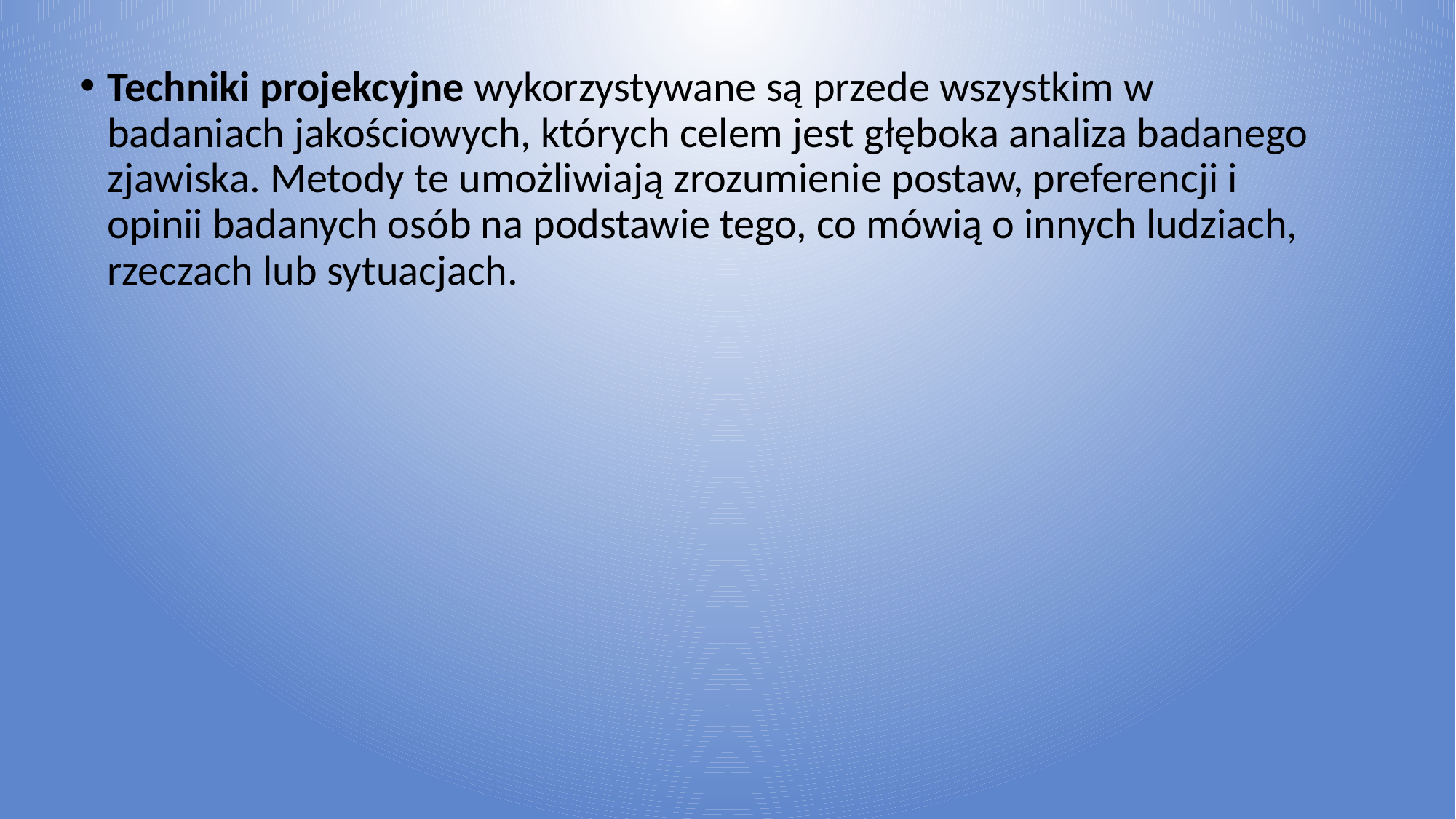

Techniki projekcyjne wykorzystywane są przede wszystkim w badaniach jakościowych, których celem jest głęboka analiza badanego zjawiska. Metody te umożliwiają zrozumienie postaw, preferencji i opinii badanych osób na podstawie tego, co mówią o innych ludziach, rzeczach lub sytuacjach.